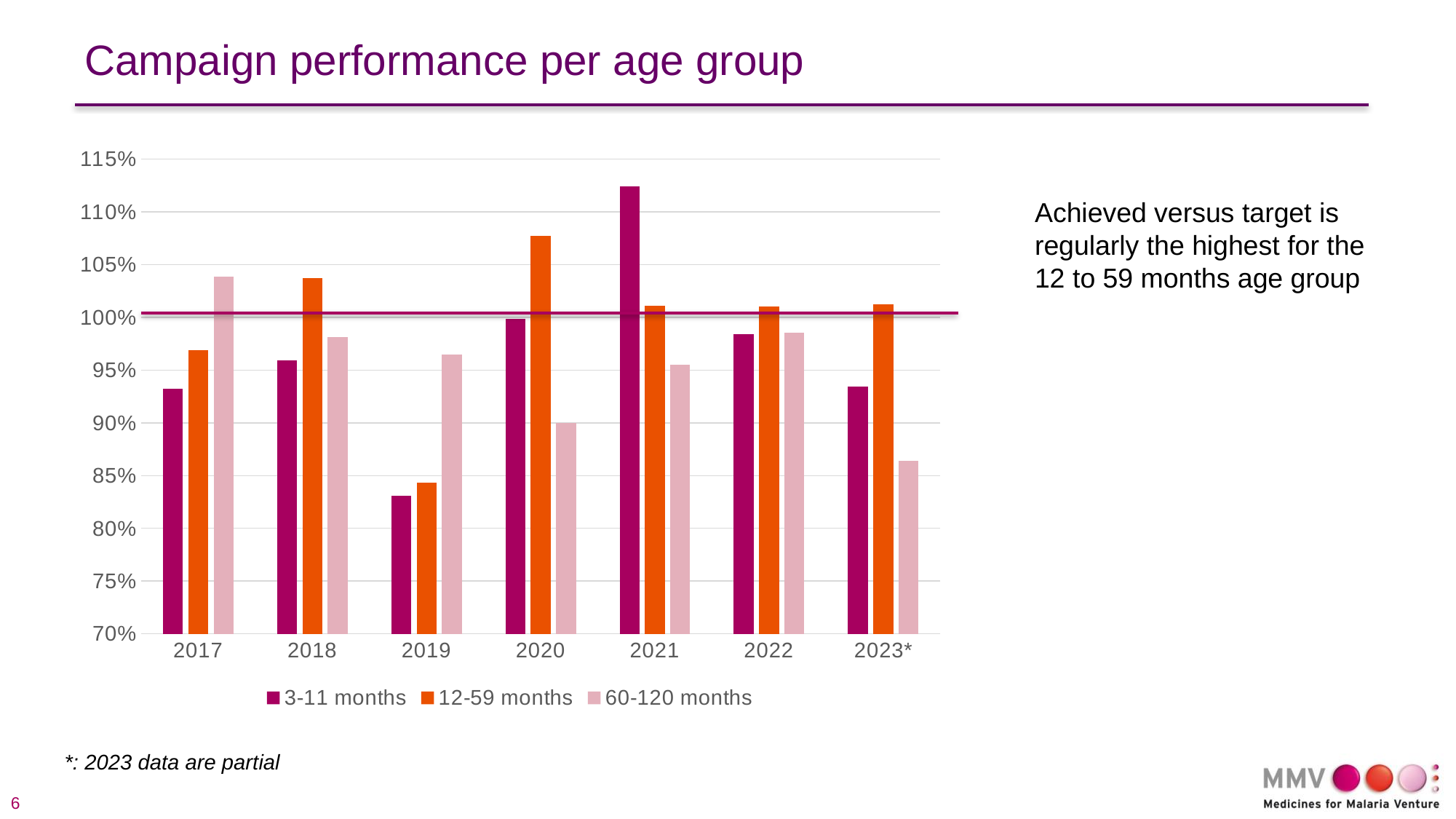

Campaign performance per age group

### Chart

| Category | 3-11 months | 12-59 months | 60-120 months |
|---|---|---|---|
| 2017 | 0.932671315784852 | 0.969178742318505 | 1.03825280182448 |
| 2018 | 0.959389026774147 | 1.03749431271946 | 0.981481658936717 |
| 2019 | 0.830712657630217 | 0.843120686948969 | 0.964476519873363 |
| 2020 | 0.998363882309405 | 1.0774306356557 | 0.899706097156658 |
| 2021 | 1.12422411863175 | 1.01111449232121 | 0.954974432907903 |
| 2022 | 0.983917667845814 | 1.01056210461863 | 0.985284259719388 |
| 2023* | 0.934575943130458 | 1.01241177629342 | 0.863952181433308 |
Achieved versus target is regularly the highest for the 12 to 59 months age group
*: 2023 data are partial